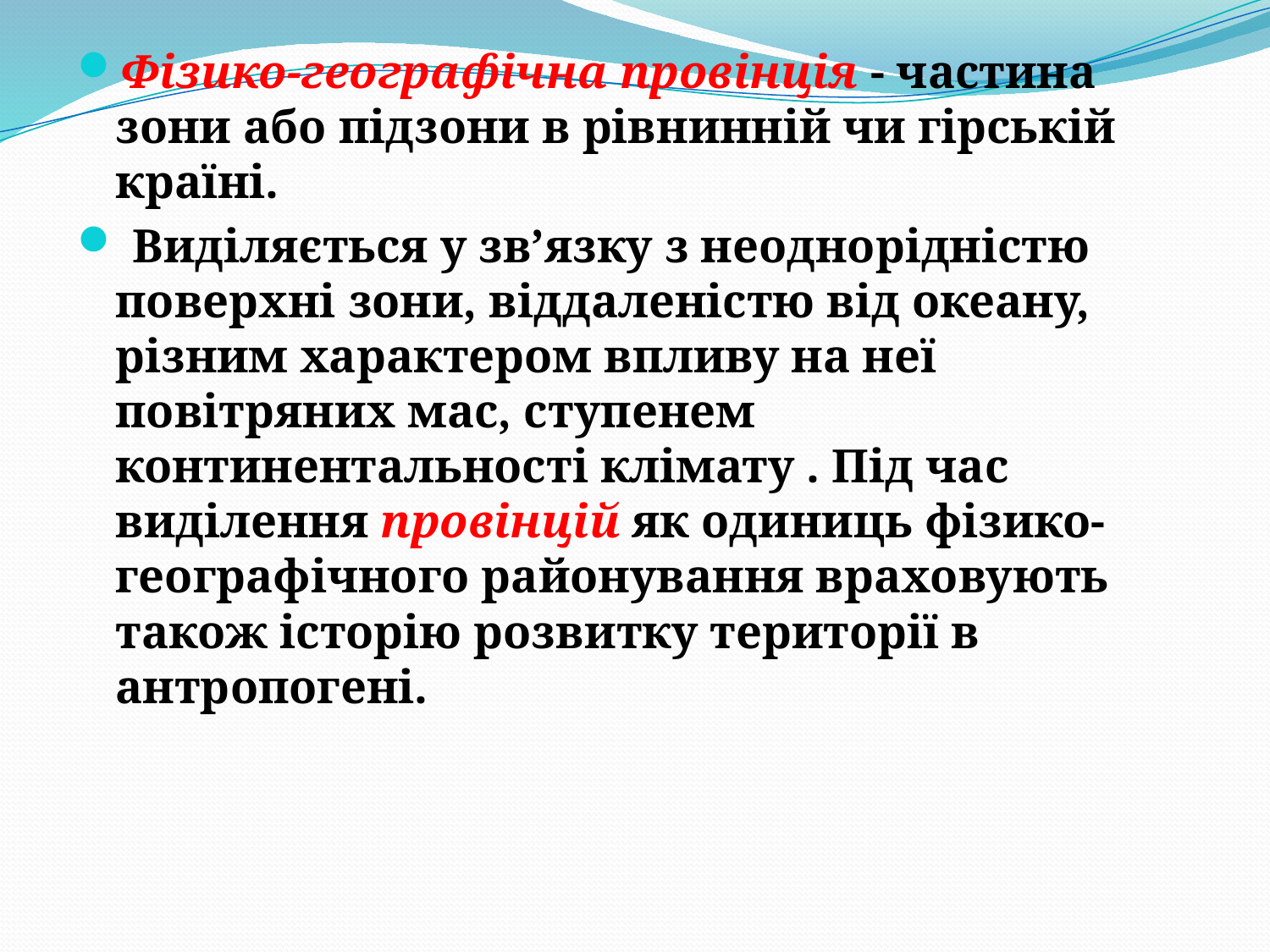

Фізико-географічна провінція - частина зони або підзони в рівнинній чи гірській країні.
 Виділяється у зв’язку з неоднорідністю поверхні зони, віддаленістю від океану, різним характером впливу на неї повітряних мас, ступенем континентальності клімату . Під час виділення провінцій як одиниць фізико-географічного районування враховують також історію розвитку території в антропогені.